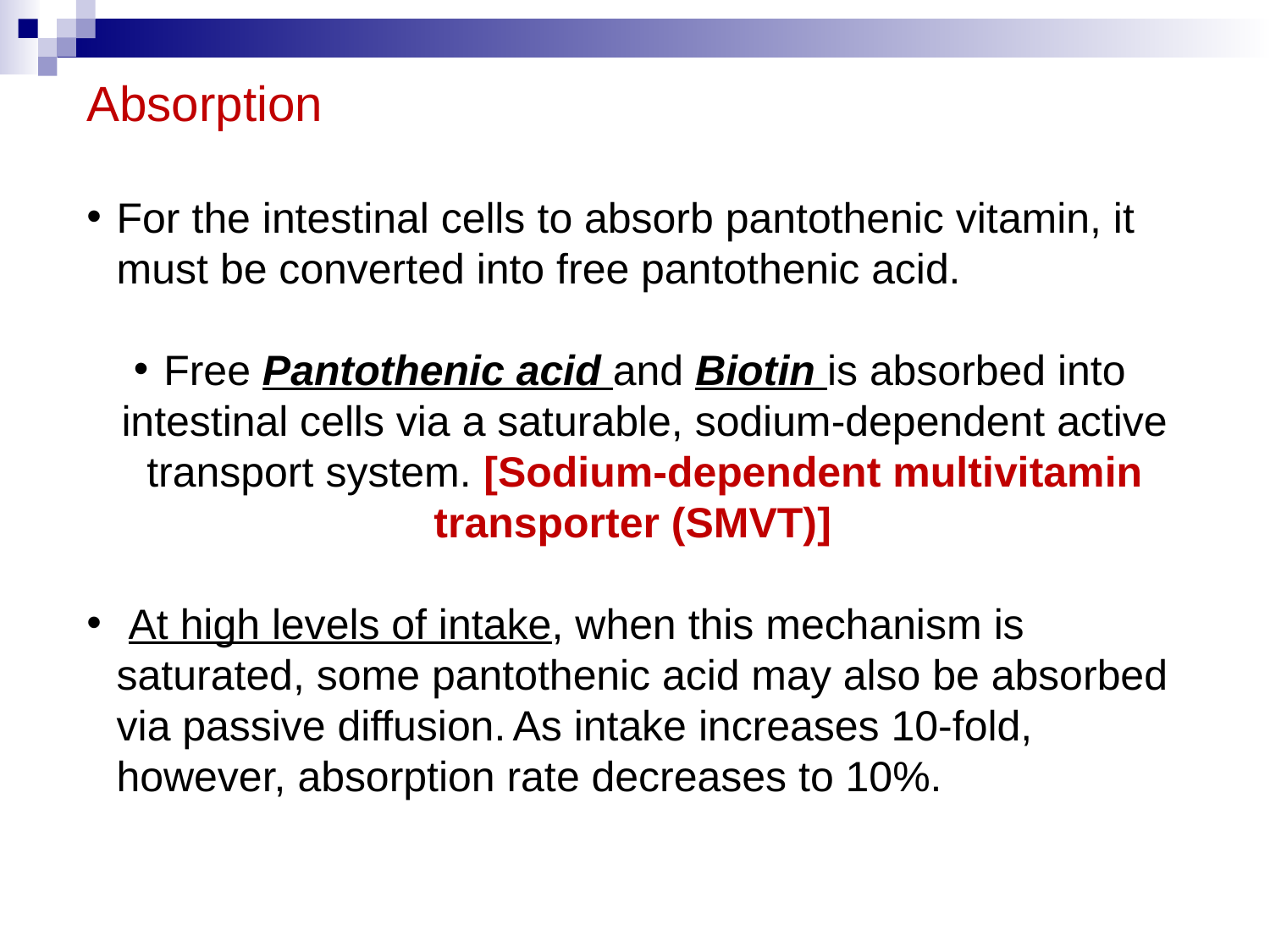

Absorption

For the intestinal cells to absorb pantothenic vitamin, it must be converted into free pantothenic acid.

Free Pantothenic acid and Biotin is absorbed into intestinal cells via a saturable, sodium-dependent active transport system. [Sodium-dependent multivitamin transporter (SMVT)]

 At high levels of intake, when this mechanism is saturated, some pantothenic acid may also be absorbed via passive diffusion. As intake increases 10-fold, however, absorption rate decreases to 10%.